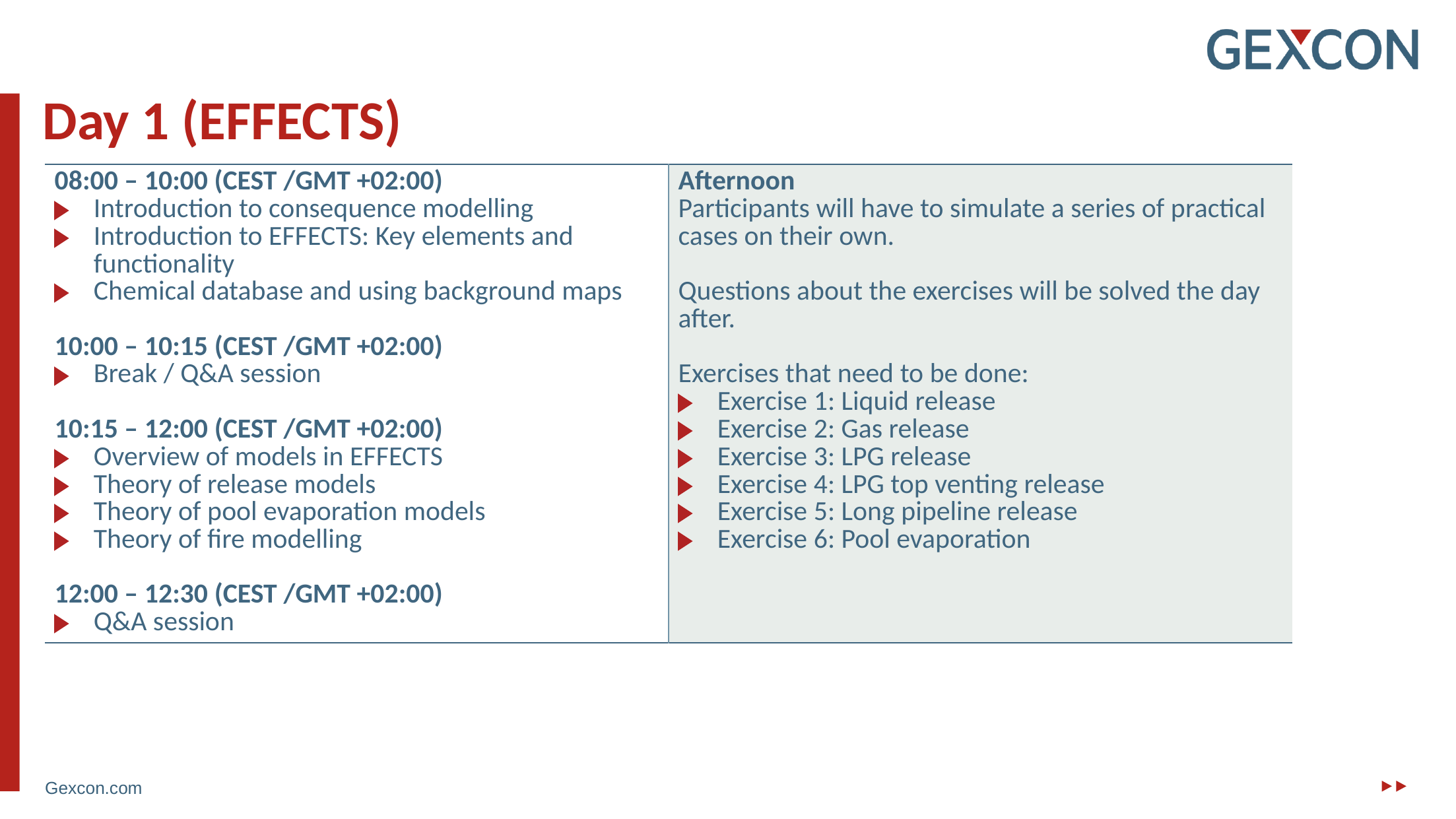

Day 1 (EFFECTS)
| 08:00 – 10:00 (CEST /GMT +02:00) Introduction to consequence modelling Introduction to EFFECTS: Key elements and functionality Chemical database and using background maps 10:00 – 10:15 (CEST /GMT +02:00) Break / Q&A session 10:15 – 12:00 (CEST /GMT +02:00) Overview of models in EFFECTS​ Theory of release models​ Theory of pool evaporation models​ Theory of fire modelling ​ 12:00 – 12:30 (CEST /GMT +02:00) Q&A session | Afternoon Participants will have to simulate a series of practical cases on their own. Questions about the exercises will be solved the day after.​ Exercises that need to be done:​ Exercise 1: Liquid release​ Exercise 2: Gas release​ Exercise 3: LPG release​ Exercise 4: LPG top venting release​ Exercise 5: Long pipeline release​ Exercise 6: Pool evaporation |
| --- | --- |